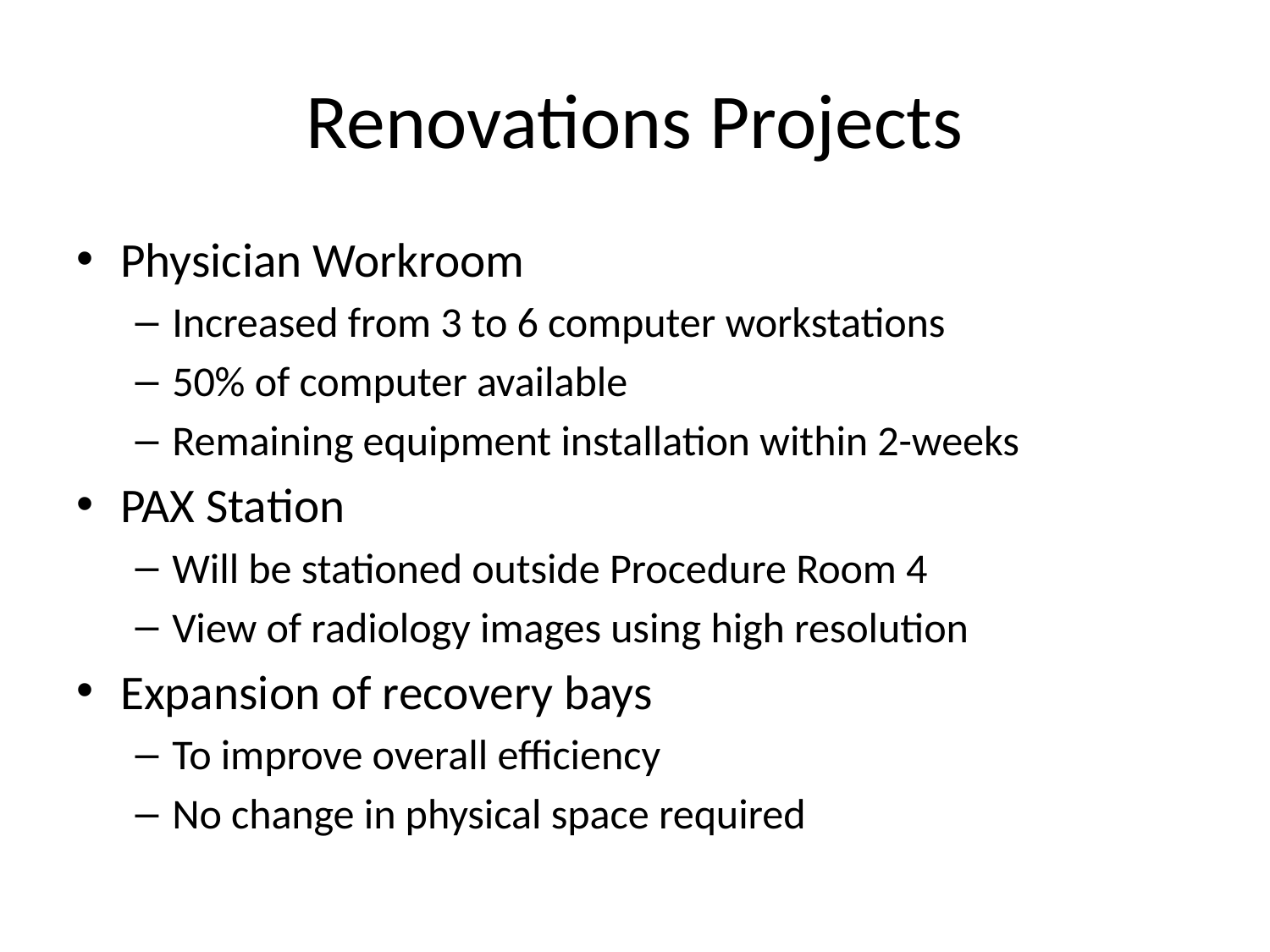

# Renovations Projects
Physician Workroom
Increased from 3 to 6 computer workstations
50% of computer available
Remaining equipment installation within 2-weeks
PAX Station
Will be stationed outside Procedure Room 4
View of radiology images using high resolution
Expansion of recovery bays
To improve overall efficiency
No change in physical space required